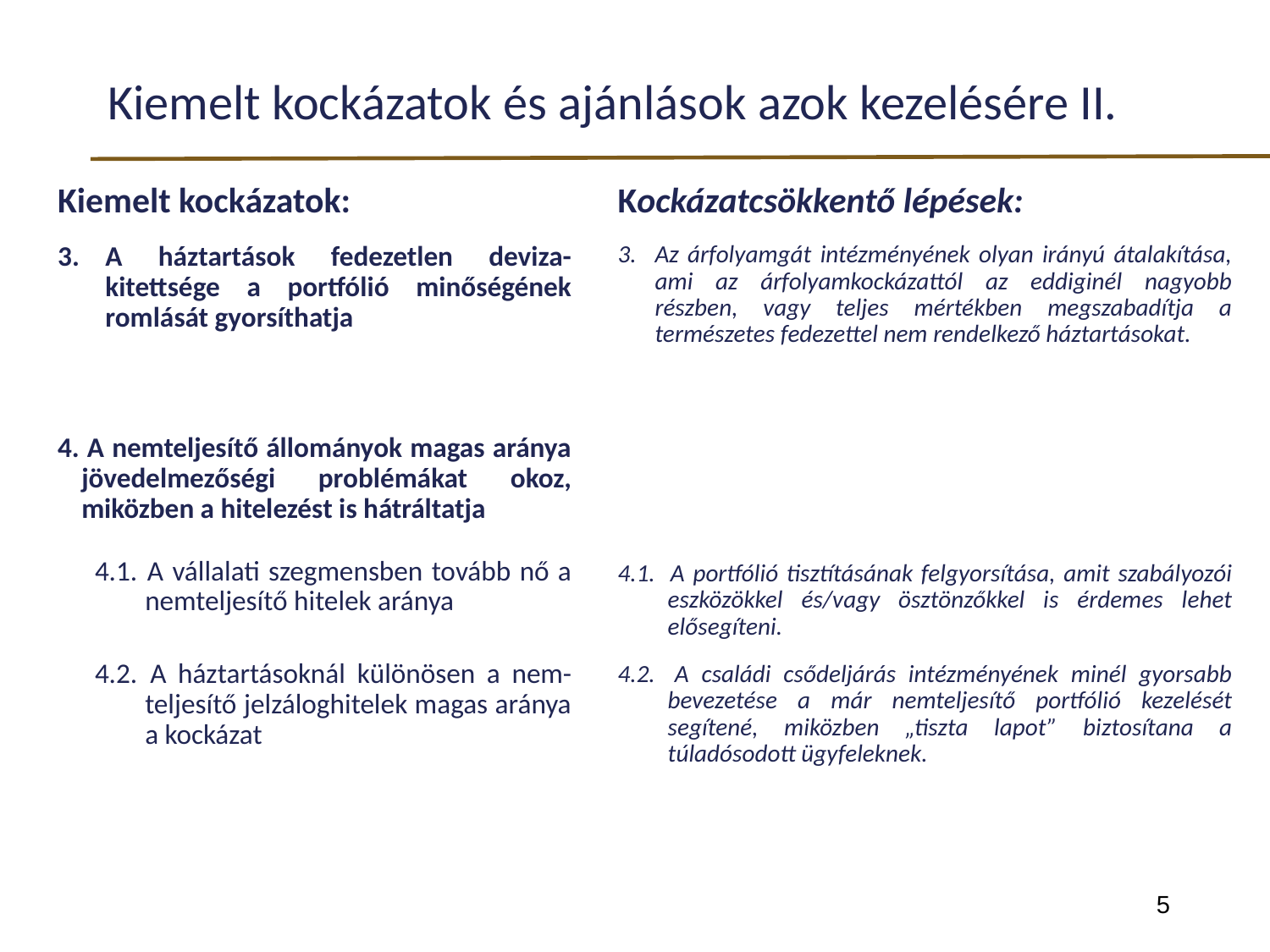

# Kiemelt kockázatok és ajánlások azok kezelésére II.
Kiemelt kockázatok:
A háztartások fedezetlen deviza-kitettsége a portfólió minőségének romlását gyorsíthatja

4. A nemteljesítő állományok magas aránya jövedelmezőségi problémákat okoz, miközben a hitelezést is hátráltatja
4.1. 	A vállalati szegmensben tovább nő a nemteljesítő hitelek aránya
4.2. 	A háztartásoknál különösen a nem-teljesítő jelzáloghitelek magas aránya a kockázat

Kockázatcsökkentő lépések:
Az árfolyamgát intézményének olyan irányú átalakítása, ami az árfolyamkockázattól az eddiginél nagyobb részben, vagy teljes mértékben megszabadítja a természetes fedezettel nem rendelkező háztartásokat.

4.1. 	A portfólió tisztításának felgyorsítása, amit szabályozói eszközökkel és/vagy ösztönzőkkel is érdemes lehet elősegíteni.
4.2. 	A családi csődeljárás intézményének minél gyorsabb bevezetése a már nemteljesítő portfólió kezelését segítené, miközben „tiszta lapot” biztosítana a túladósodott ügyfeleknek.

5